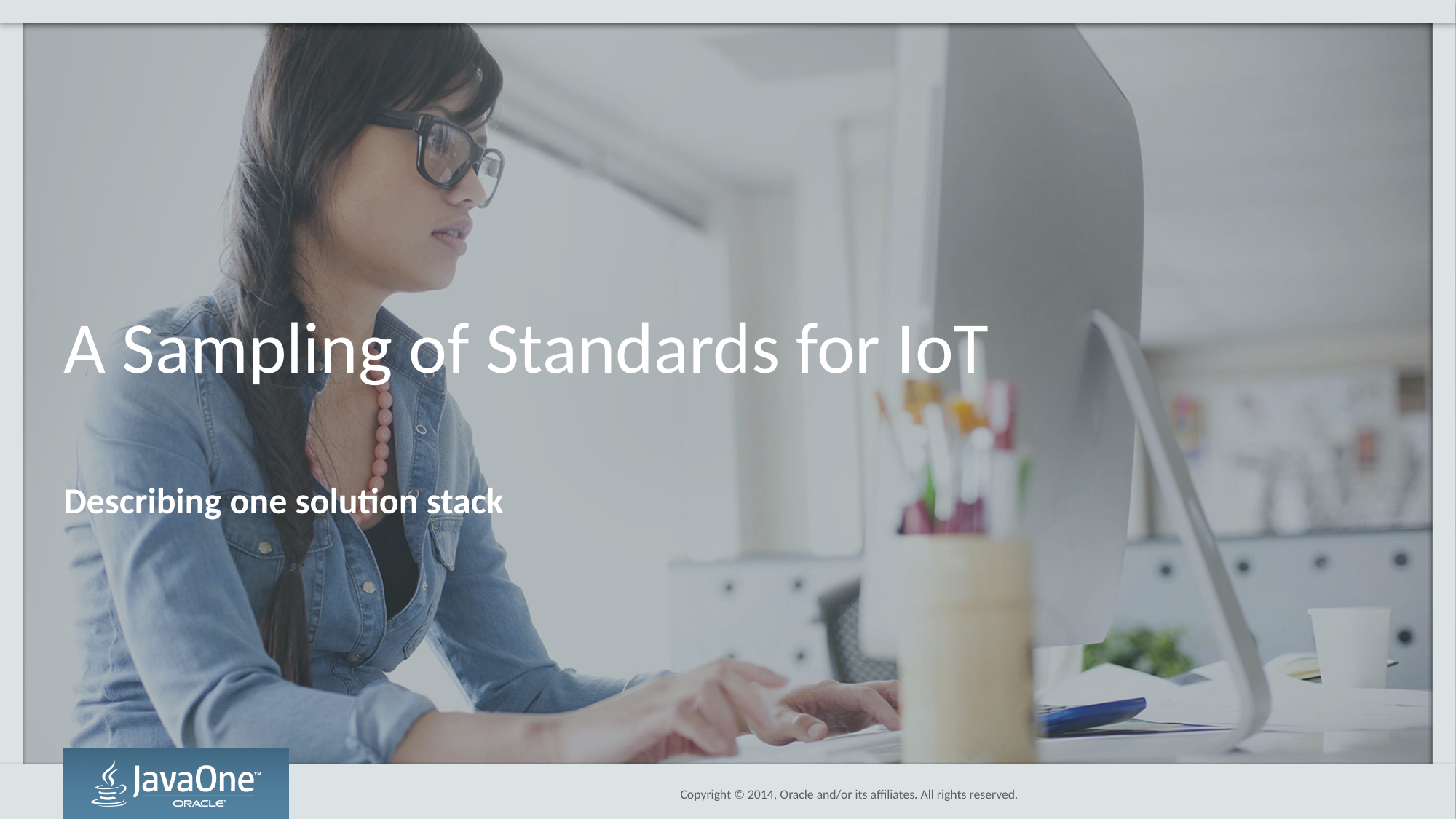

# A Sampling of Standards for IoT
Describing one solution stack